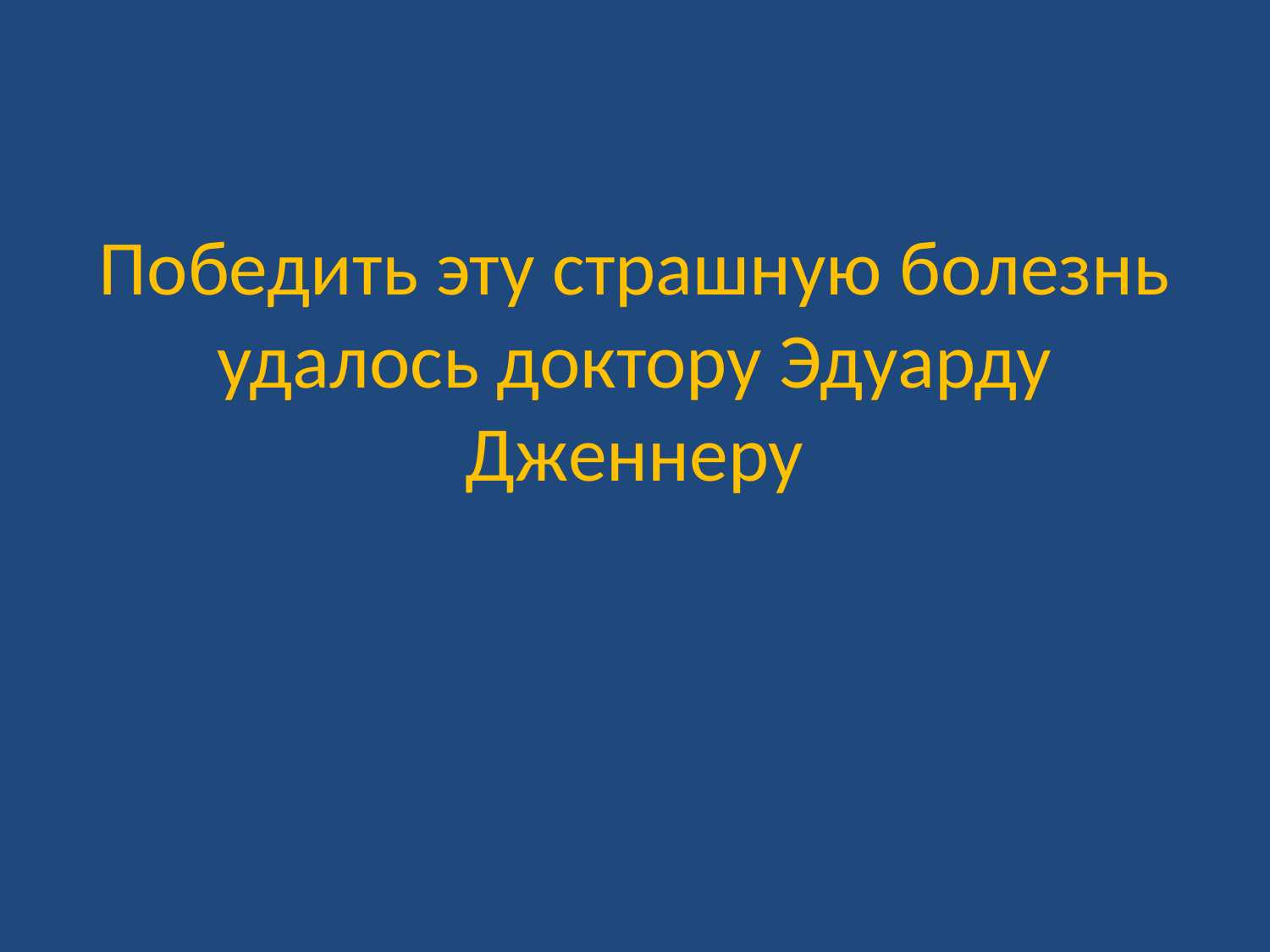

# Победить эту страшную болезнь удалось доктору Эдуарду Дженнеру